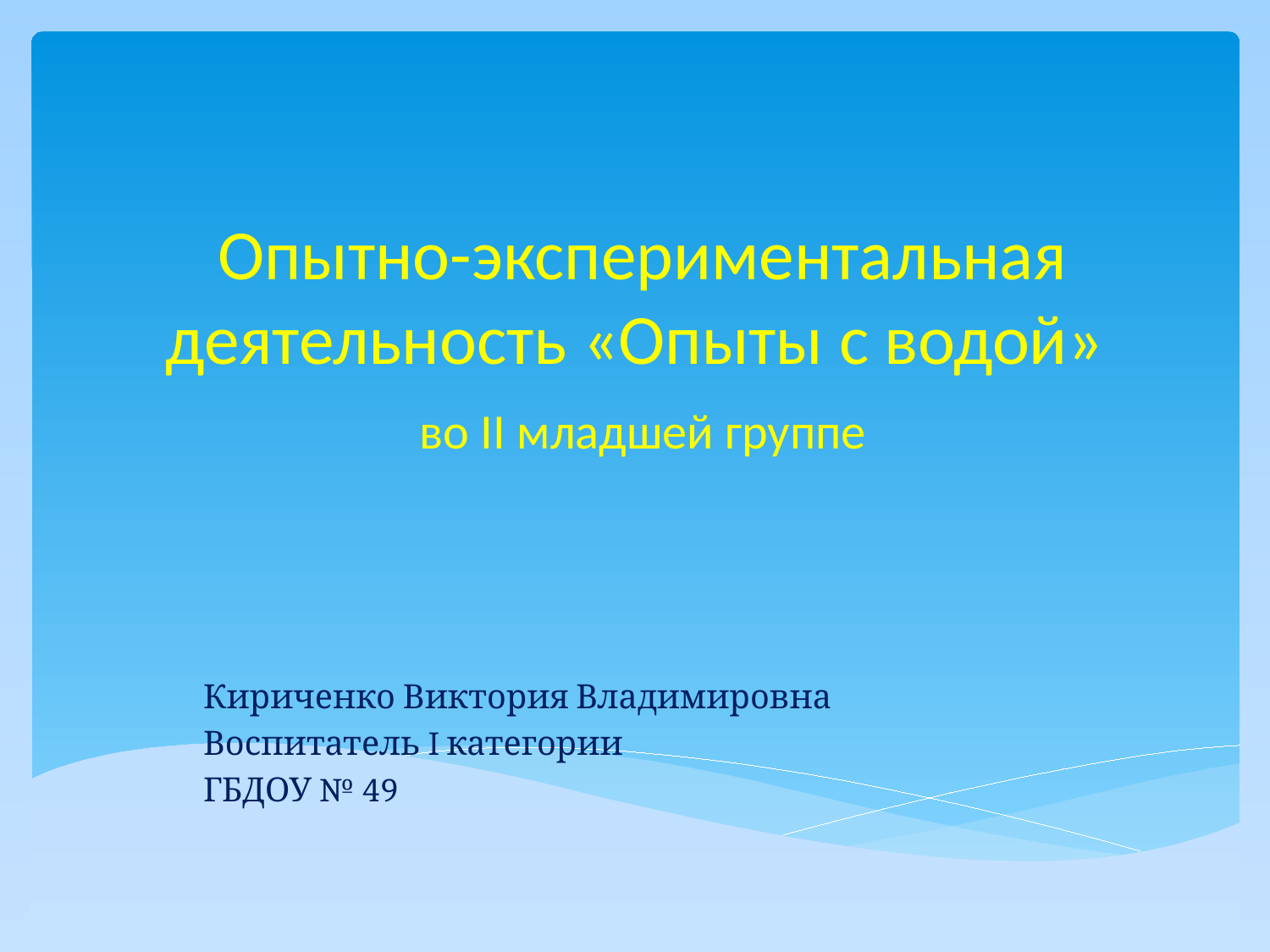

# Опытно-экспериментальная деятельность «Опыты с водой» во II младшей группе

Кириченко Виктория Владимировна
Воспитатель I категории
ГБДОУ № 49